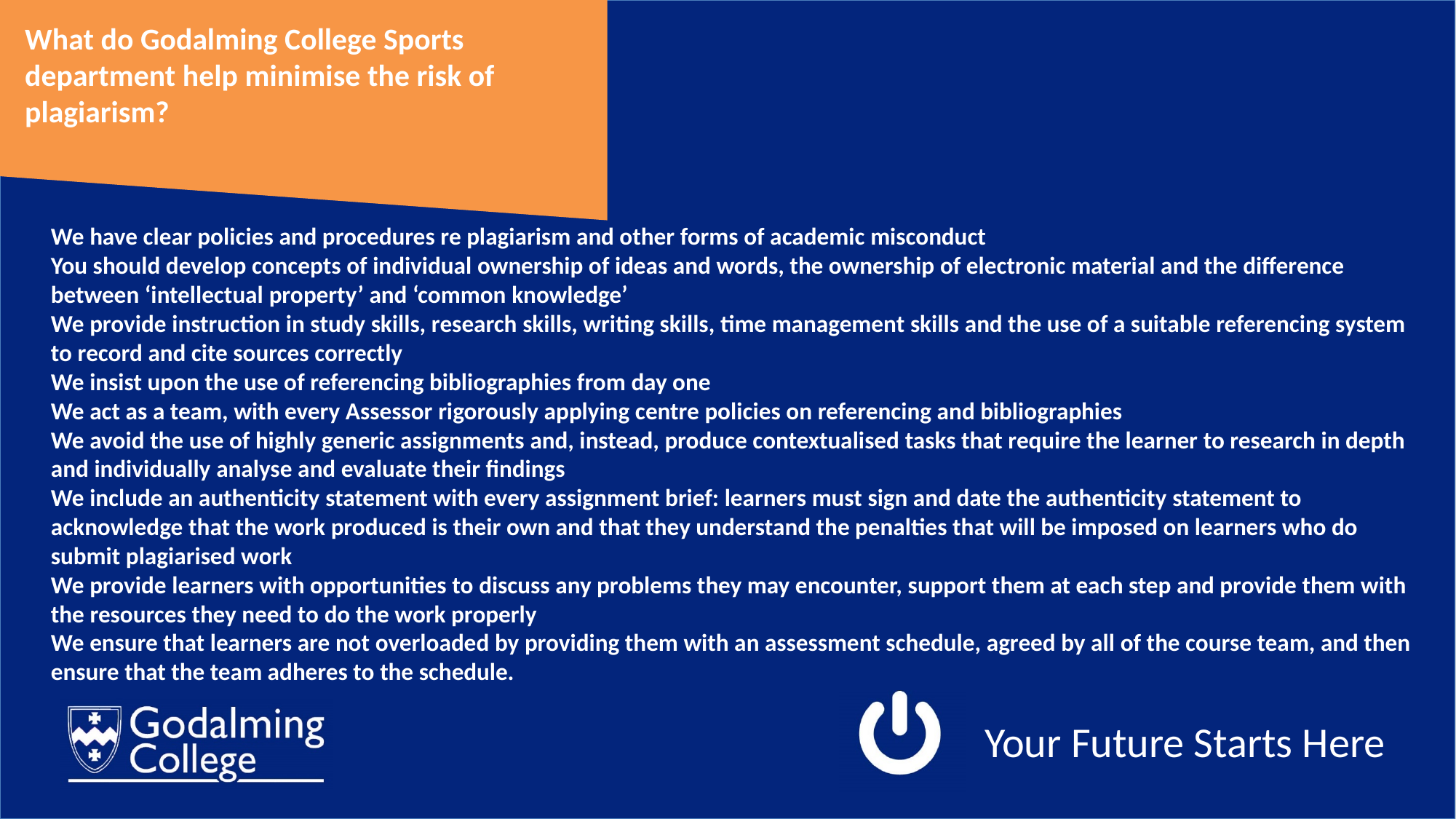

What do Godalming College Sports department help minimise the risk of plagiarism?
# We have clear policies and procedures re plagiarism and other forms of academic misconduct You should develop concepts of individual ownership of ideas and words, the ownership of electronic material and the difference between ‘intellectual property’ and ‘common knowledge’ We provide instruction in study skills, research skills, writing skills, time management skills and the use of a suitable referencing system to record and cite sources correctly We insist upon the use of referencing bibliographies from day one We act as a team, with every Assessor rigorously applying centre policies on referencing and bibliographies We avoid the use of highly generic assignments and, instead, produce contextualised tasks that require the learner to research in depth and individually analyse and evaluate their findings We include an authenticity statement with every assignment brief: learners must sign and date the authenticity statement to acknowledge that the work produced is their own and that they understand the penalties that will be imposed on learners who do submit plagiarised work We provide learners with opportunities to discuss any problems they may encounter, support them at each step and provide them with the resources they need to do the work properly We ensure that learners are not overloaded by providing them with an assessment schedule, agreed by all of the course team, and then ensure that the team adheres to the schedule.